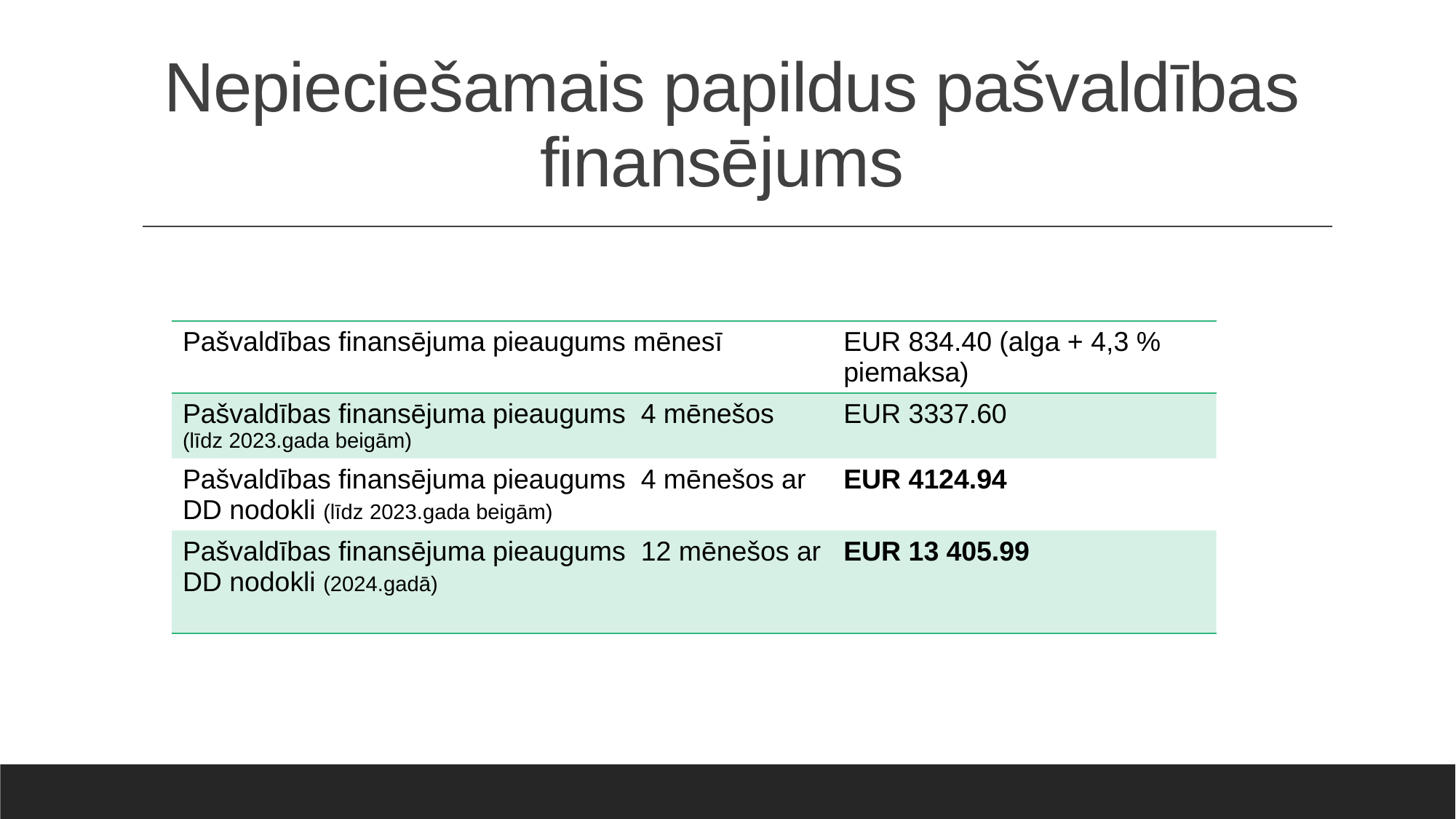

# Nepieciešamais papildus pašvaldības finansējums
| Pašvaldības finansējuma pieaugums mēnesī | EUR 834.40 (alga + 4,3 % piemaksa) |
| --- | --- |
| Pašvaldības finansējuma pieaugums 4 mēnešos (līdz 2023.gada beigām) | EUR 3337.60 |
| Pašvaldības finansējuma pieaugums 4 mēnešos ar DD nodokli (līdz 2023.gada beigām) | EUR 4124.94 |
| Pašvaldības finansējuma pieaugums 12 mēnešos ar DD nodokli (2024.gadā) | EUR 13 405.99 |